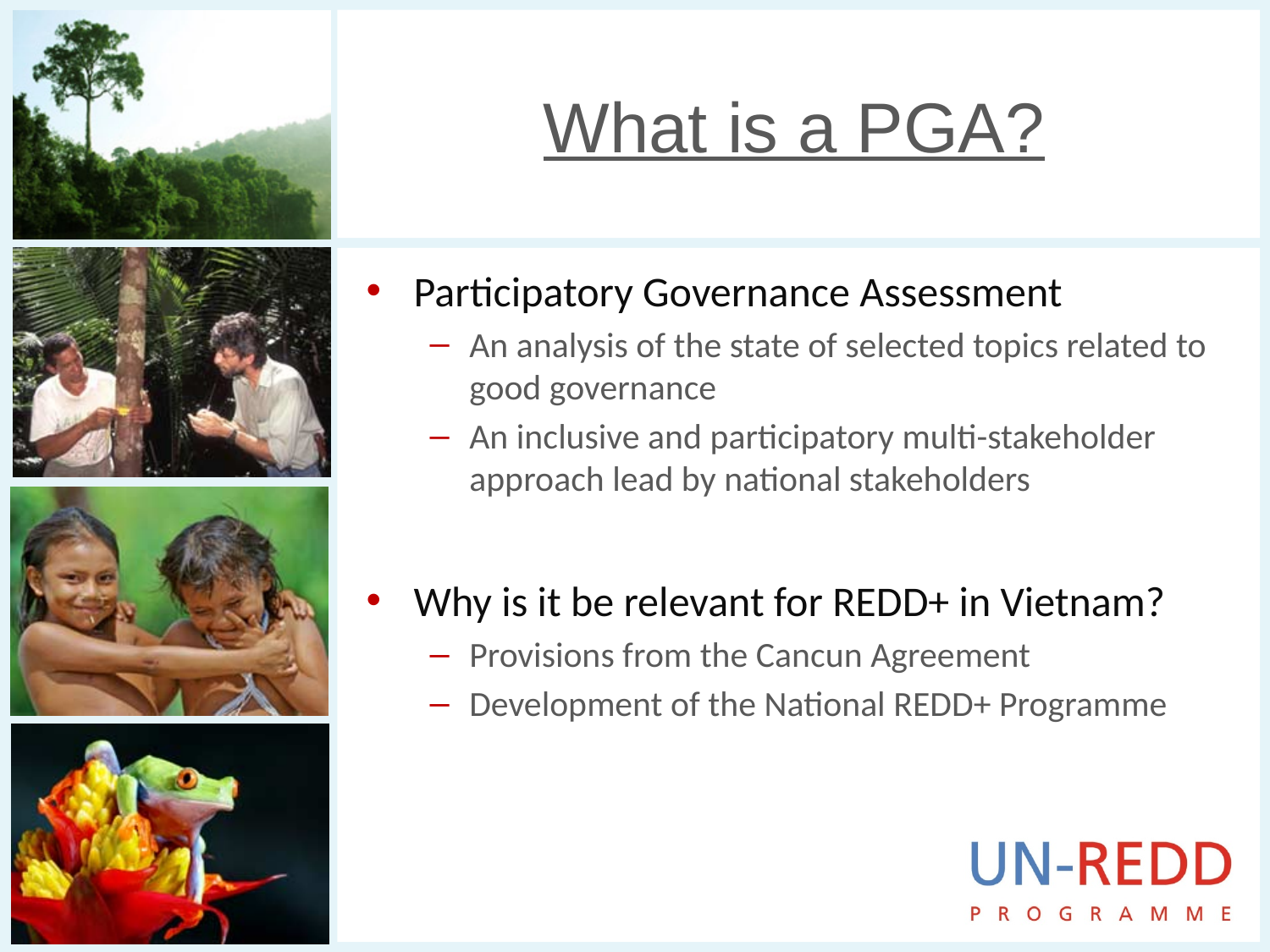

# What is a PGA?
Participatory Governance Assessment
An analysis of the state of selected topics related to good governance
An inclusive and participatory multi-stakeholder approach lead by national stakeholders

Why is it be relevant for REDD+ in Vietnam?
Provisions from the Cancun Agreement
Development of the National REDD+ Programme